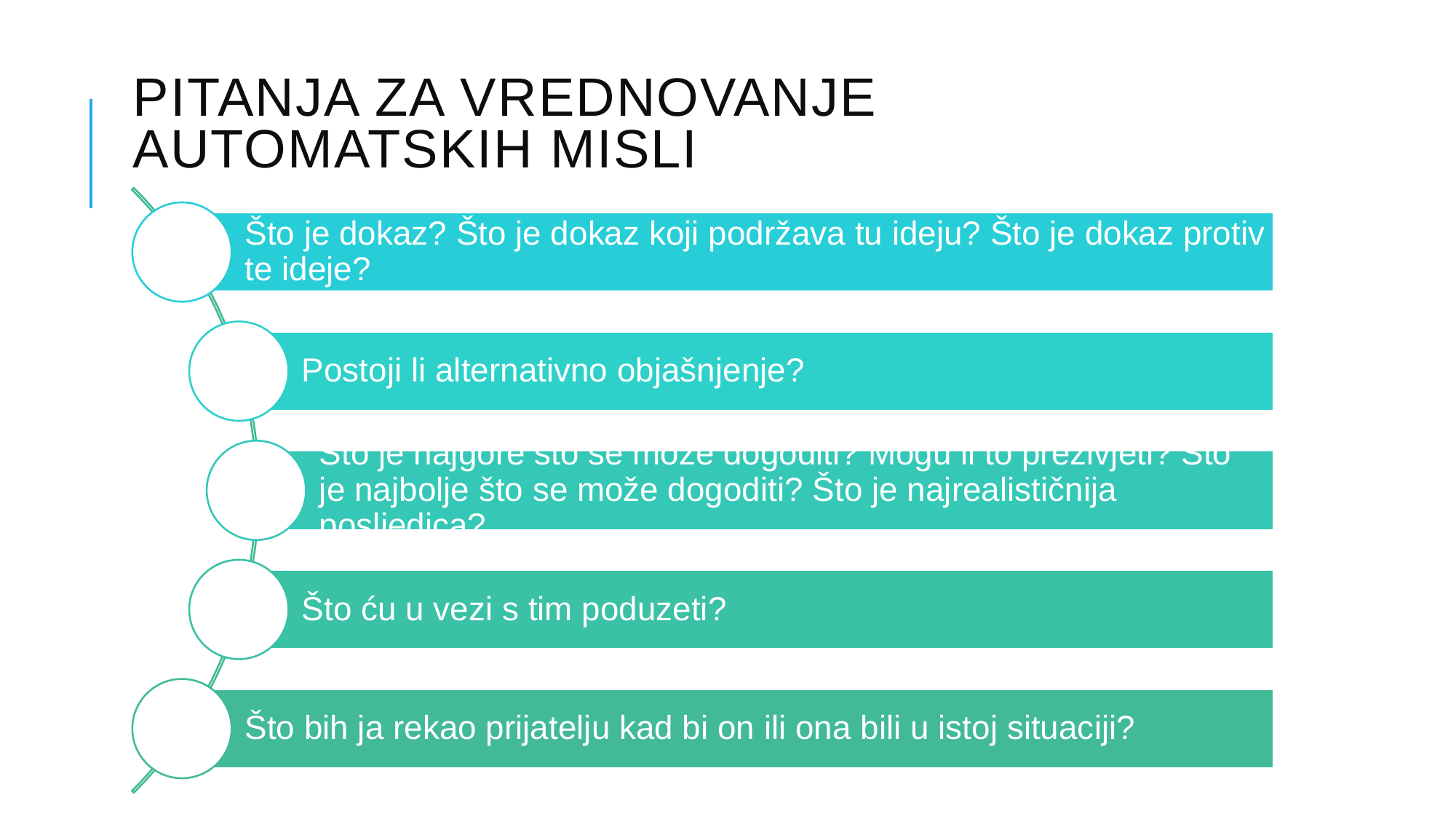

# Pitanja za vrednovanje automatskih misli
Što je dokaz? Što je dokaz koji podržava tu ideju? Što je dokaz protiv te ideje?
Postoji li alternativno objašnjenje?
Što je najgore što se može dogoditi? Mogu li to preživjeti? Što je najbolje što se može dogoditi? Što je najrealističnija posljedica?
Što ću u vezi s tim poduzeti?
Što bih ja rekao prijatelju kad bi on ili ona bili u istoj situaciji?